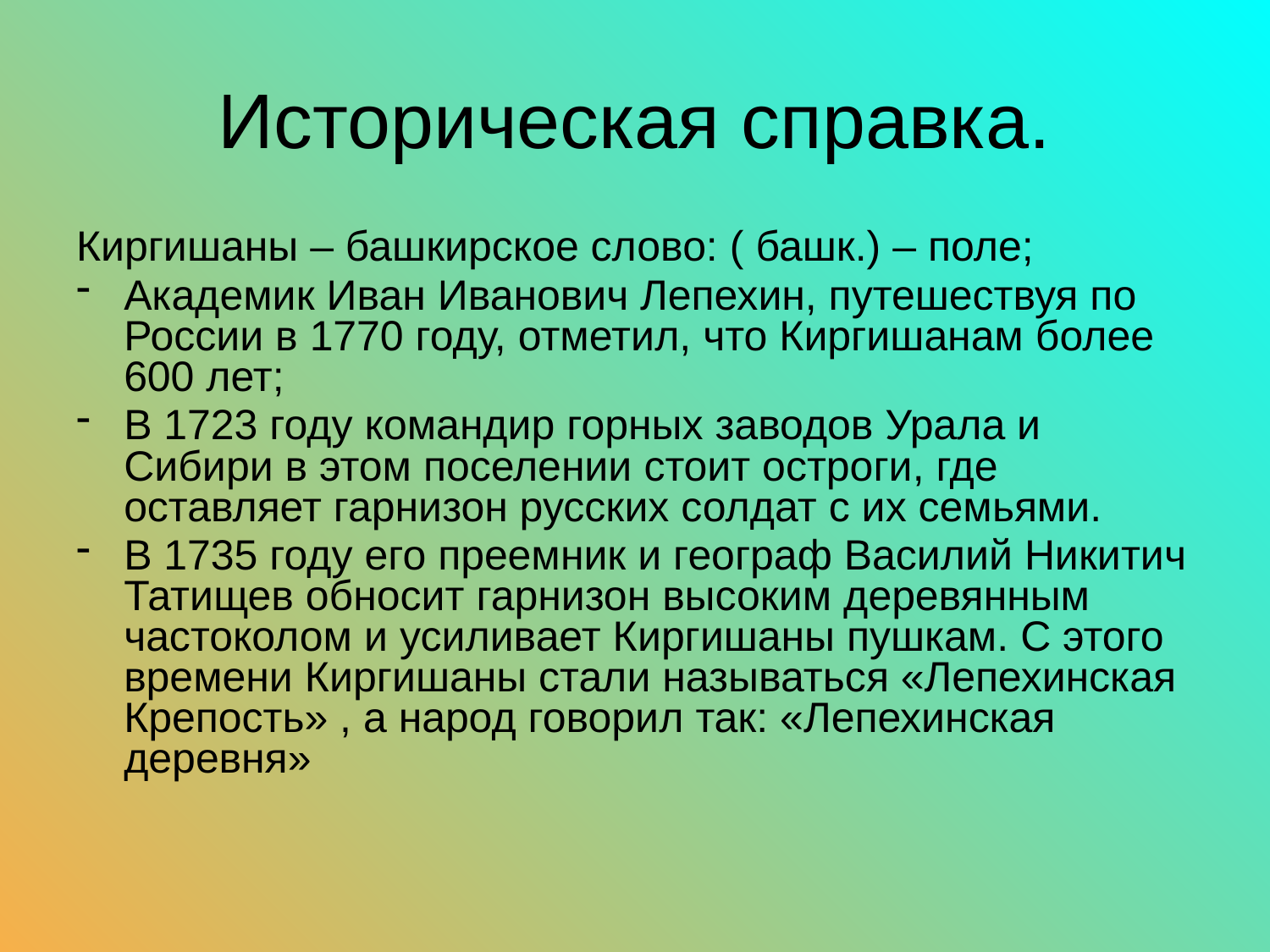

# Историческая справка.
Киргишаны – башкирское слово: ( башк.) – поле;
Академик Иван Иванович Лепехин, путешествуя по России в 1770 году, отметил, что Киргишанам более 600 лет;
В 1723 году командир горных заводов Урала и Сибири в этом поселении стоит остроги, где оставляет гарнизон русских солдат с их семьями.
В 1735 году его преемник и географ Василий Никитич Татищев обносит гарнизон высоким деревянным частоколом и усиливает Киргишаны пушкам. С этого времени Киргишаны стали называться «Лепехинская Крепость» , а народ говорил так: «Лепехинская деревня»